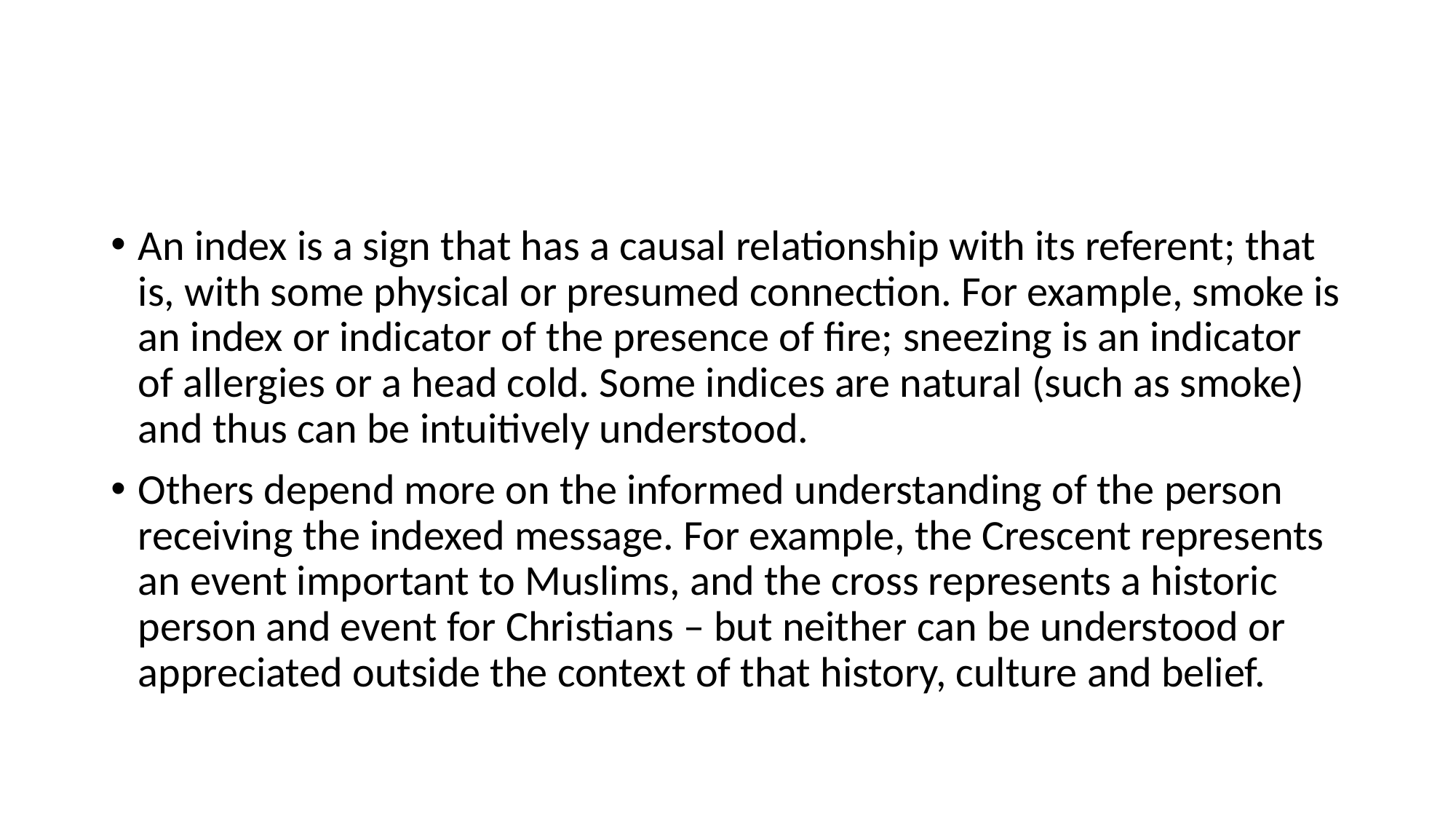

#
An index is a sign that has a causal relationship with its referent; that is, with some physical or presumed connection. For example, smoke is an index or indicator of the presence of fire; sneezing is an indicator of allergies or a head cold. Some indices are natural (such as smoke) and thus can be intuitively understood.
Others depend more on the informed understanding of the person receiving the indexed message. For example, the Crescent represents an event important to Muslims, and the cross represents a historic person and event for Christians – but neither can be understood or appreciated outside the context of that history, culture and belief.